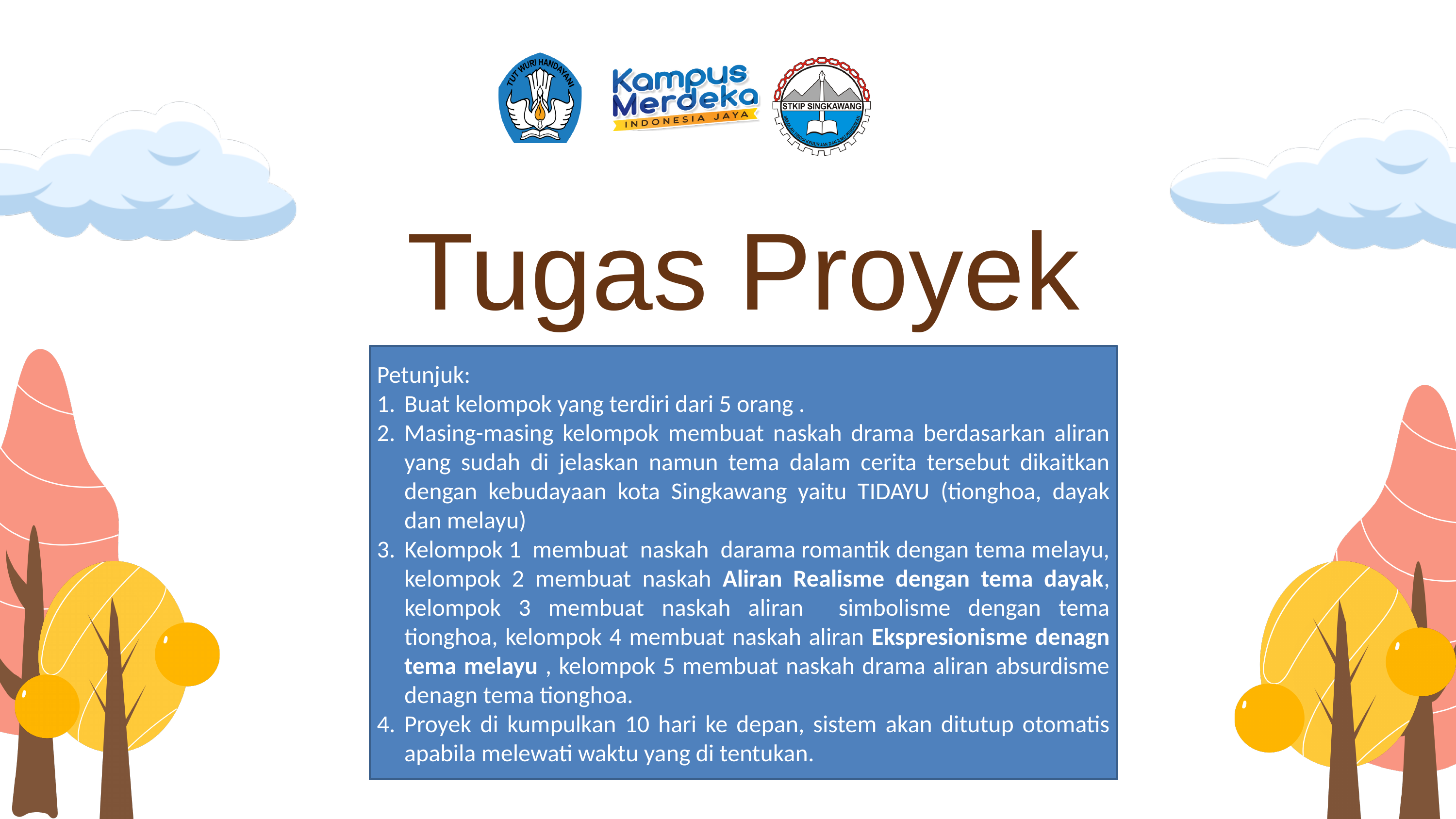

Tugas Proyek

Petunjuk:
Buat kelompok yang terdiri dari 5 orang .
Masing-masing kelompok membuat naskah drama berdasarkan aliran yang sudah di jelaskan namun tema dalam cerita tersebut dikaitkan dengan kebudayaan kota Singkawang yaitu TIDAYU (tionghoa, dayak dan melayu)
Kelompok 1  membuat  naskah  darama romantik dengan tema melayu, kelompok 2 membuat naskah Aliran Realisme dengan tema dayak, kelompok 3 membuat naskah aliran  simbolisme dengan tema tionghoa, kelompok 4 membuat naskah aliran Ekspresionisme denagn tema melayu , kelompok 5 membuat naskah drama aliran absurdisme denagn tema tionghoa.
Proyek di kumpulkan 10 hari ke depan, sistem akan ditutup otomatis apabila melewati waktu yang di tentukan.